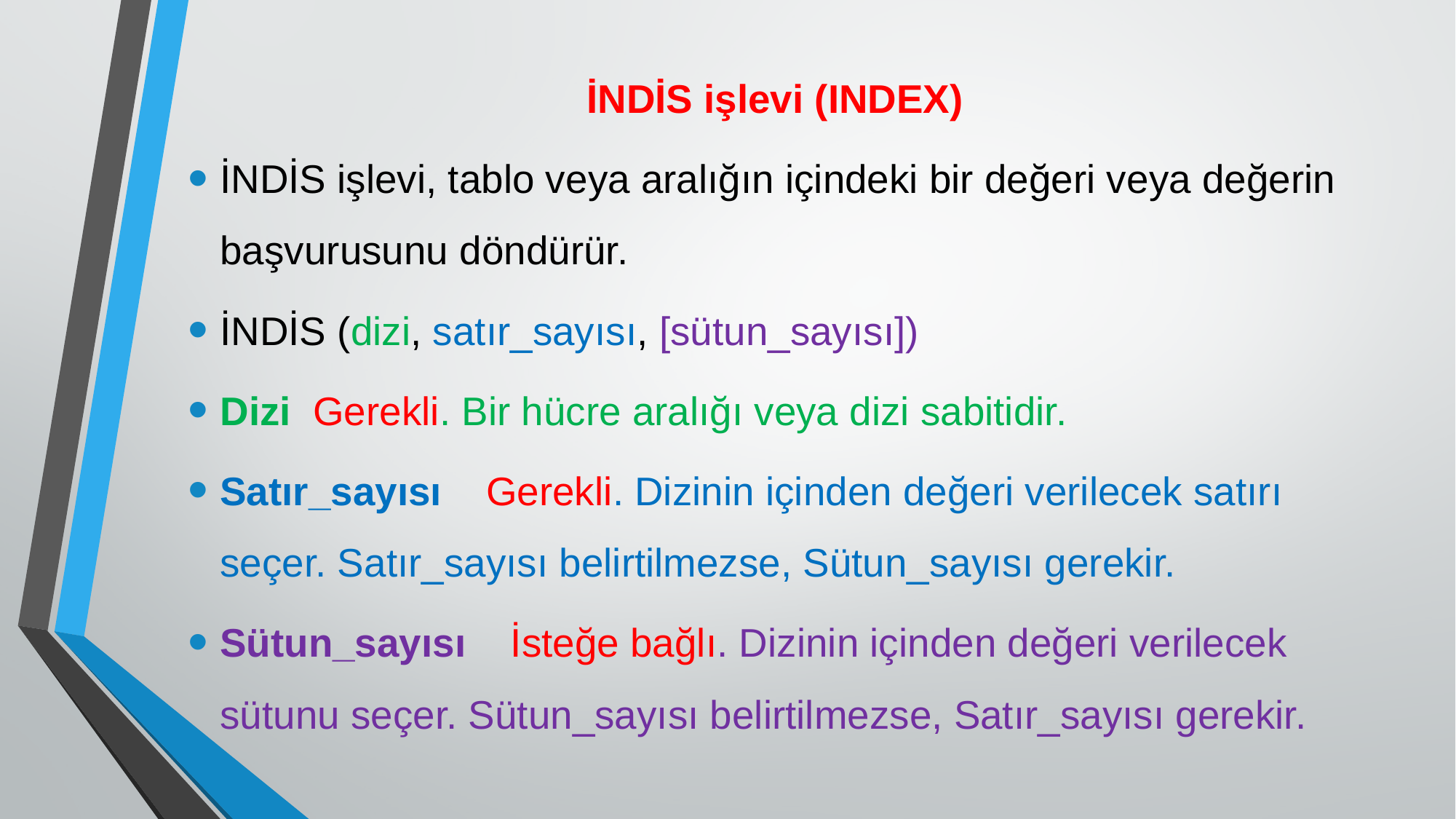

İNDİS işlevi (INDEX)
İNDİS işlevi, tablo veya aralığın içindeki bir değeri veya değerin başvurusunu döndürür.
İNDİS (dizi, satır_sayısı, [sütun_sayısı])
Dizi  Gerekli. Bir hücre aralığı veya dizi sabitidir.
Satır_sayısı    Gerekli. Dizinin içinden değeri verilecek satırı seçer. Satır_sayısı belirtilmezse, Sütun_sayısı gerekir.
Sütun_sayısı    İsteğe bağlı. Dizinin içinden değeri verilecek sütunu seçer. Sütun_sayısı belirtilmezse, Satır_sayısı gerekir.